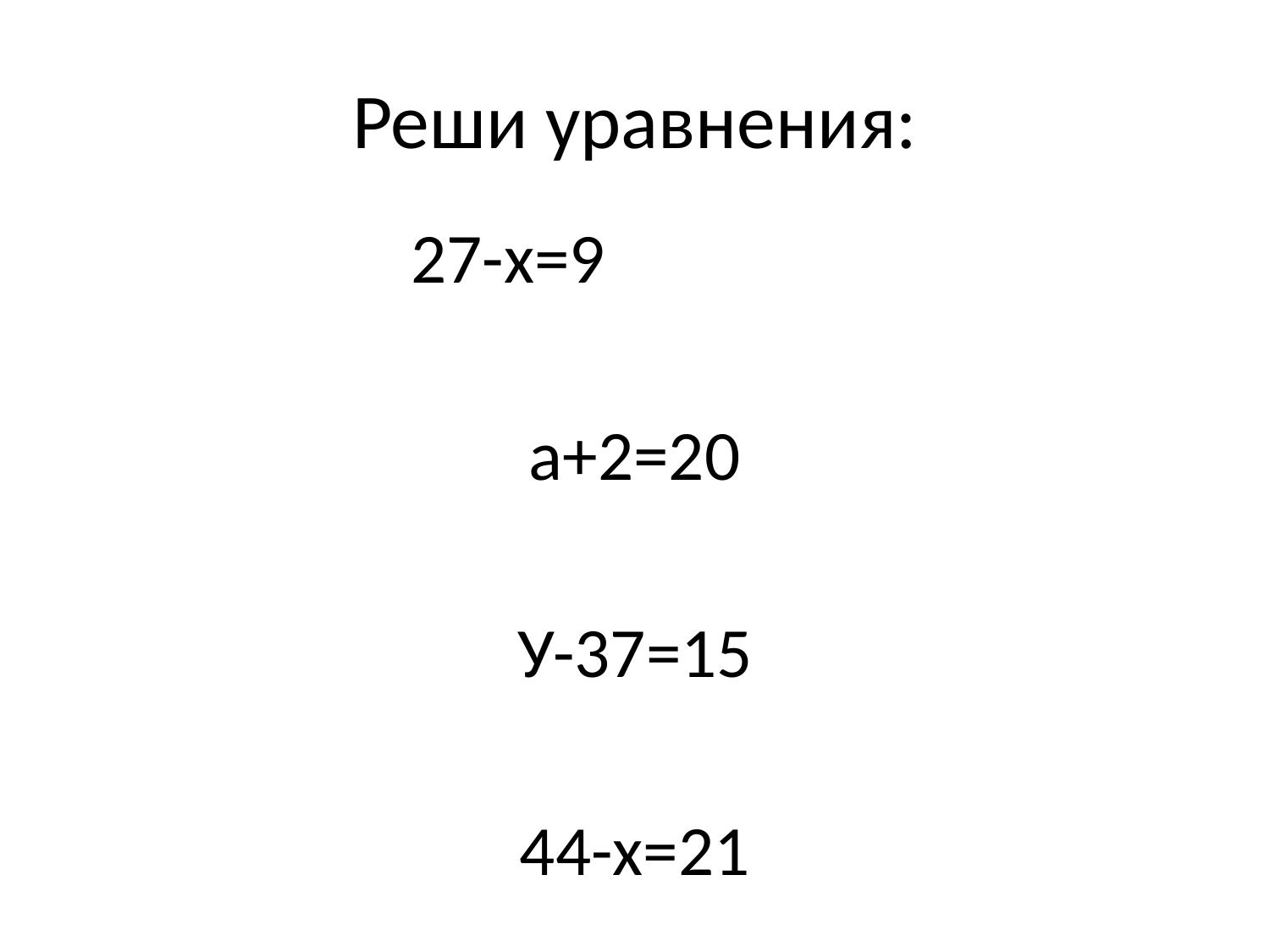

# Реши уравнения:
27-х=9

а+2=20

У-37=15

44-х=21